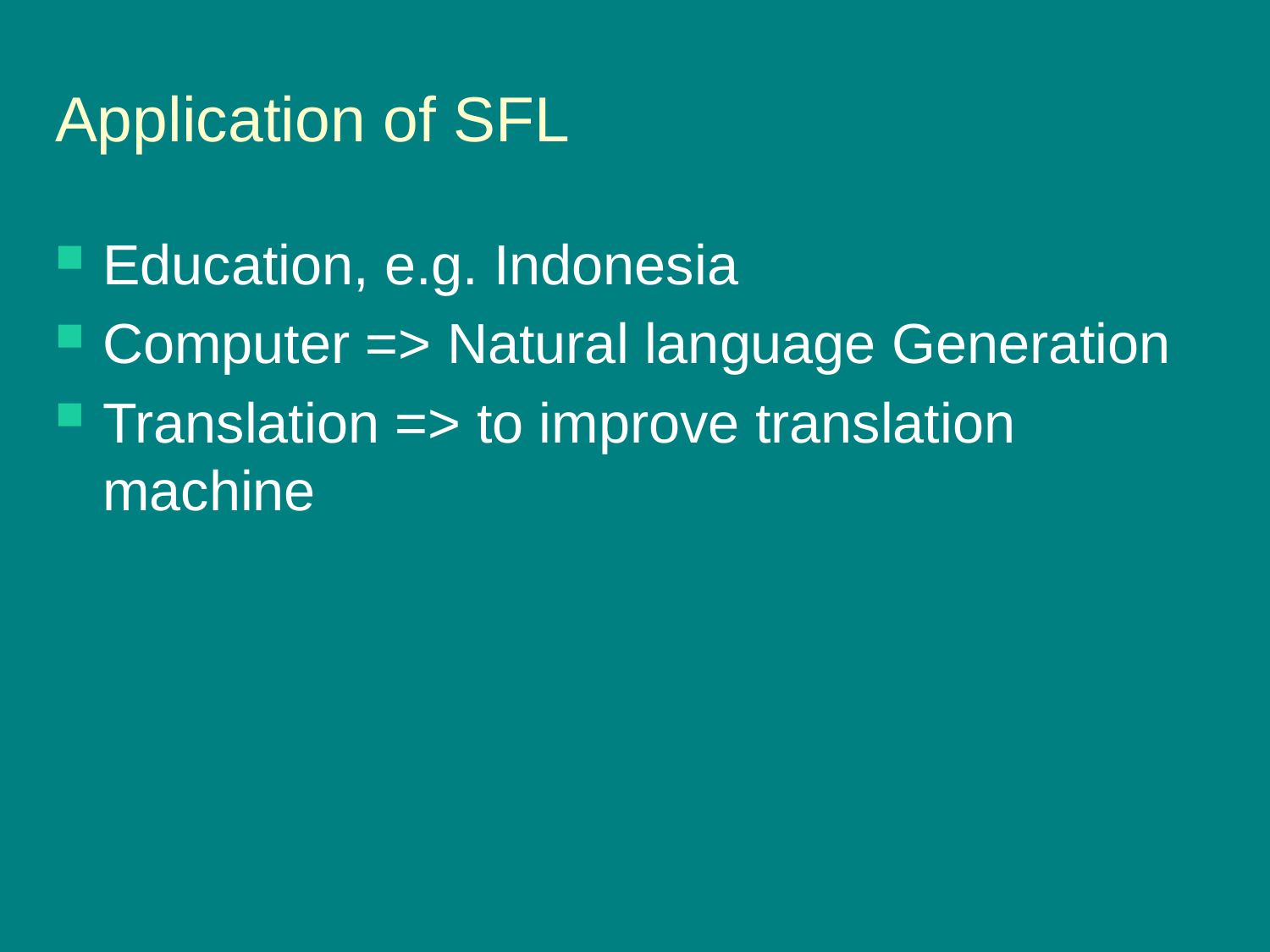

# Application of SFL
Education, e.g. Indonesia
Computer => Natural language Generation
Translation => to improve translation machine